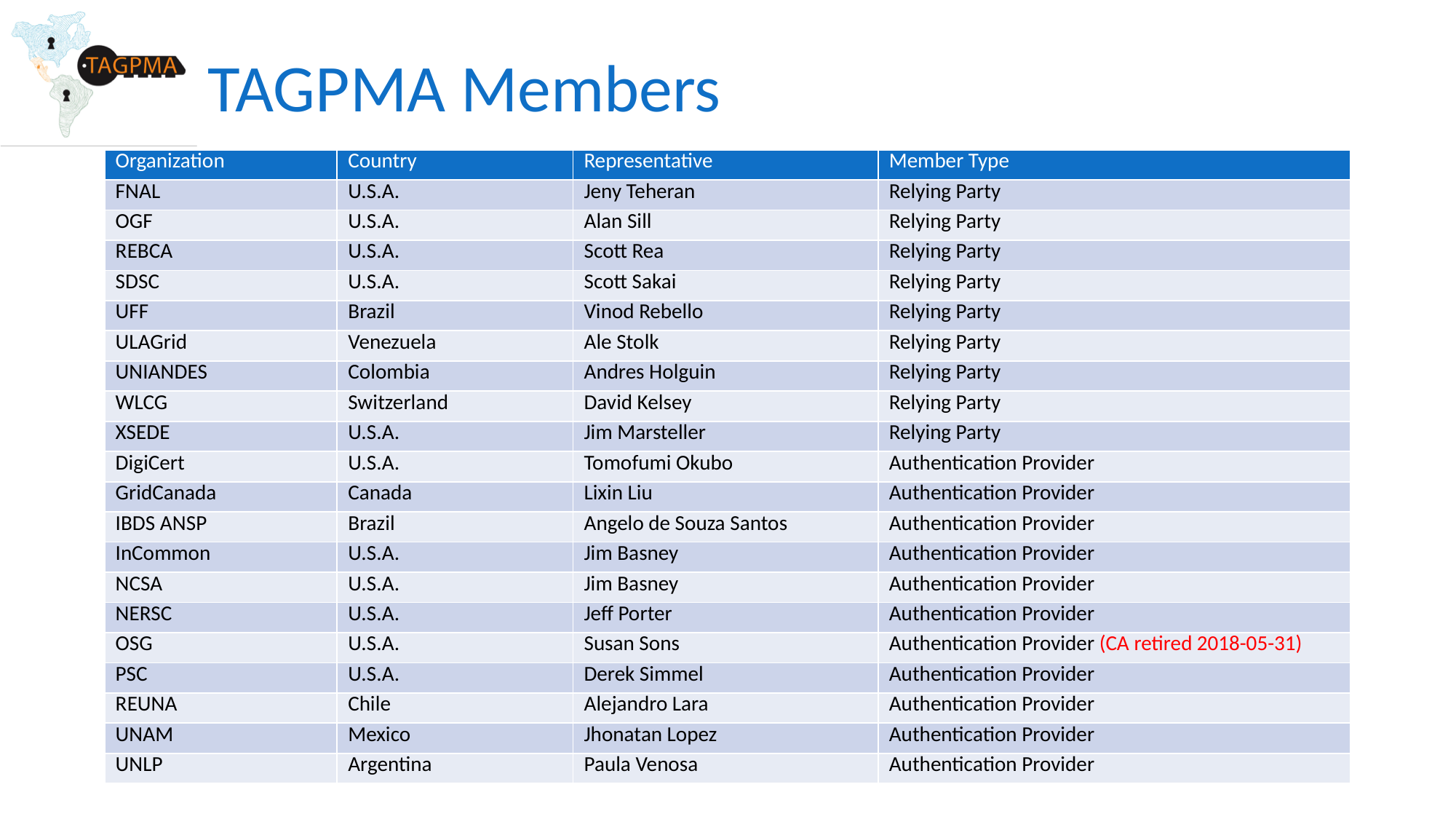

# TAGPMA Members
| Organization | Country | Representative | Member Type |
| --- | --- | --- | --- |
| FNAL | U.S.A. | Jeny Teheran | Relying Party |
| OGF | U.S.A. | Alan Sill | Relying Party |
| REBCA | U.S.A. | Scott Rea | Relying Party |
| SDSC | U.S.A. | Scott Sakai | Relying Party |
| UFF | Brazil | Vinod Rebello | Relying Party |
| ULAGrid | Venezuela | Ale Stolk | Relying Party |
| UNIANDES | Colombia | Andres Holguin | Relying Party |
| WLCG | Switzerland | David Kelsey | Relying Party |
| XSEDE | U.S.A. | Jim Marsteller | Relying Party |
| DigiCert | U.S.A. | Tomofumi Okubo | Authentication Provider |
| GridCanada | Canada | Lixin Liu | Authentication Provider |
| IBDS ANSP | Brazil | Angelo de Souza Santos | Authentication Provider |
| InCommon | U.S.A. | Jim Basney | Authentication Provider |
| NCSA | U.S.A. | Jim Basney | Authentication Provider |
| NERSC | U.S.A. | Jeff Porter | Authentication Provider |
| OSG | U.S.A. | Susan Sons | Authentication Provider (CA retired 2018-05-31) |
| PSC | U.S.A. | Derek Simmel | Authentication Provider |
| REUNA | Chile | Alejandro Lara | Authentication Provider |
| UNAM | Mexico | Jhonatan Lopez | Authentication Provider |
| UNLP | Argentina | Paula Venosa | Authentication Provider |